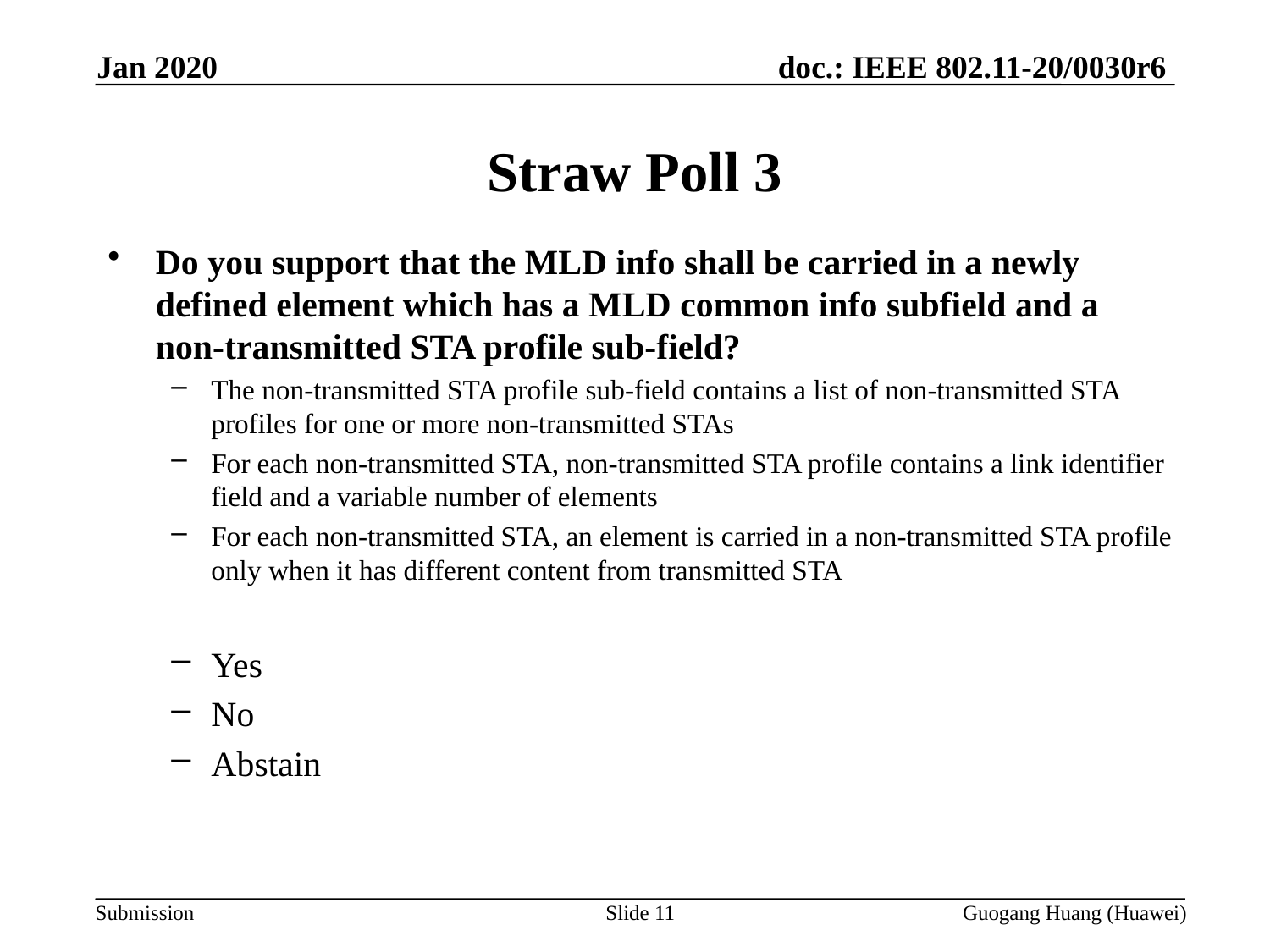

Jan 2020
Straw Poll 3
Do you support that the MLD info shall be carried in a newly defined element which has a MLD common info subfield and a non-transmitted STA profile sub-field?
The non-transmitted STA profile sub-field contains a list of non-transmitted STA profiles for one or more non-transmitted STAs
For each non-transmitted STA, non-transmitted STA profile contains a link identifier field and a variable number of elements
For each non-transmitted STA, an element is carried in a non-transmitted STA profile only when it has different content from transmitted STA

Yes
No
Abstain
Slide 11
Guogang Huang (Huawei)